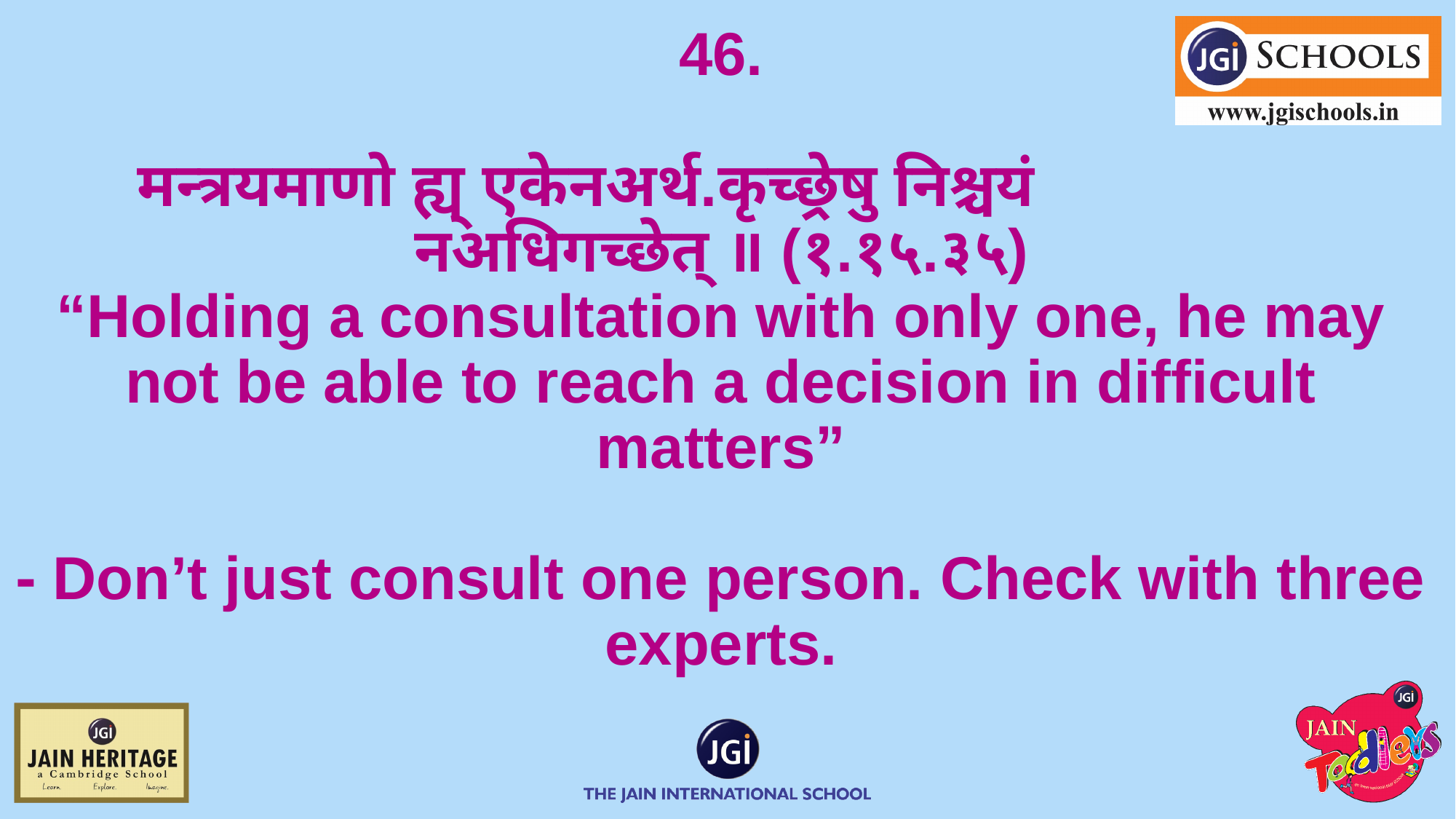

# 46. मन्त्रयमाणो ह्य् एकेनअर्थ.कृच्छ्रेषु निश्चयं                 नअधिगच्छेत् ॥ (१.१५.३५) “Holding a consultation with only one, he may not be able to reach a decision in difficult matters” ⁃ Don’t just consult one person. Check with three experts.